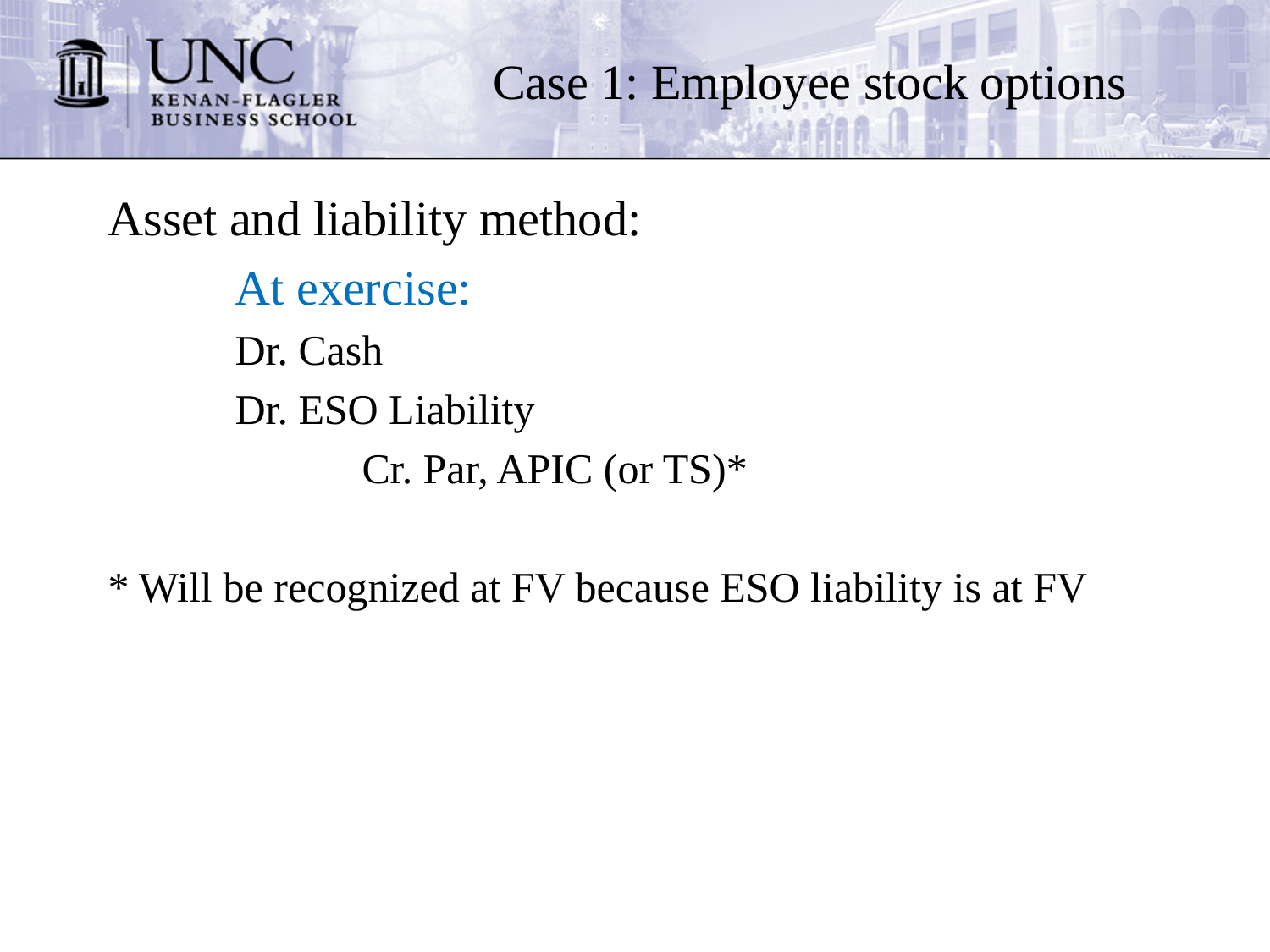

# Case 1: Employee stock options
Asset and liability method:
	At exercise:
	Dr. Cash
	Dr. ESO Liability
		Cr. Par, APIC (or TS)*

* Will be recognized at FV because ESO liability is at FV